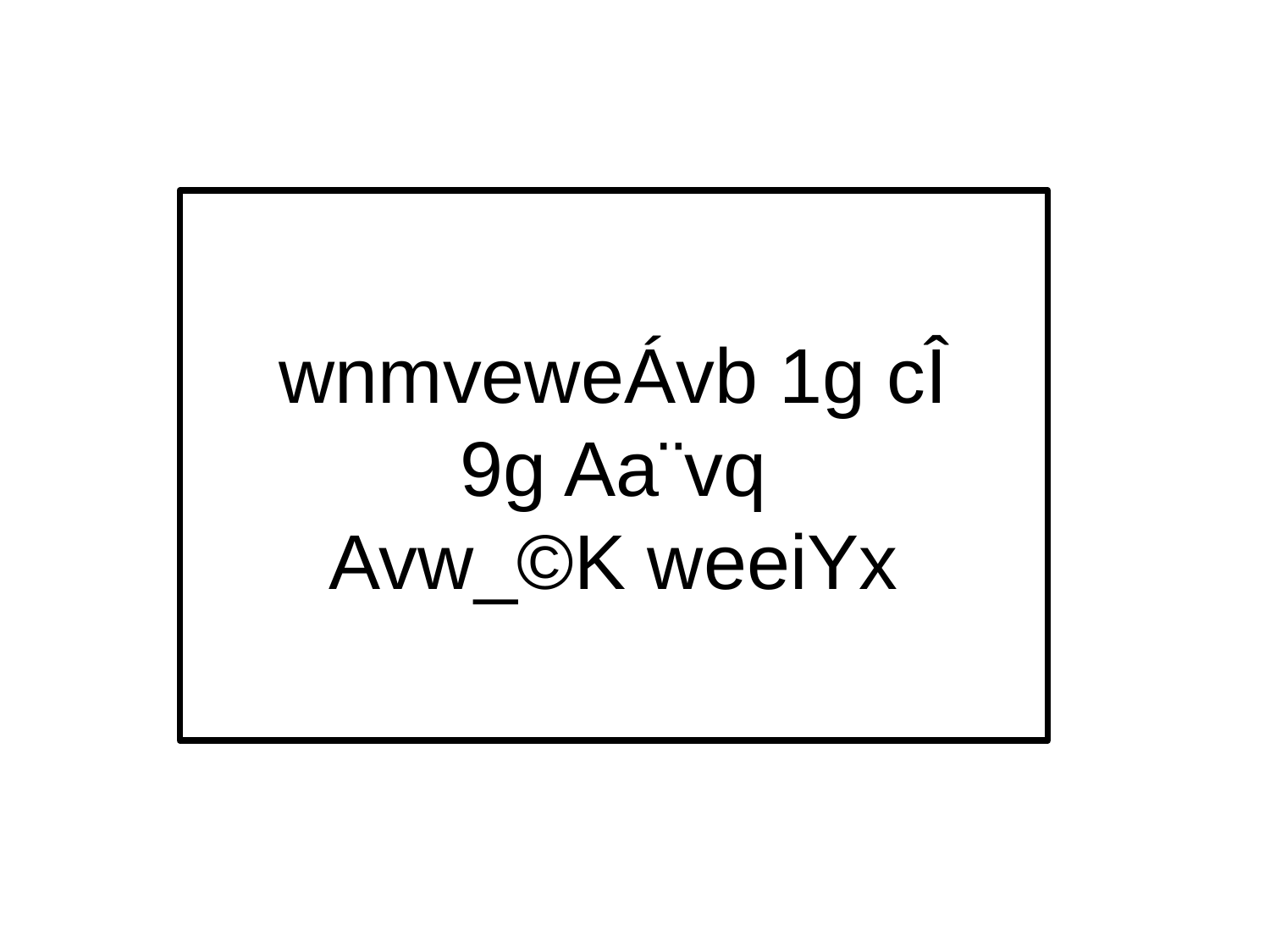

wnmveweÁvb 1g cÎ
9g Aa¨vq
Avw_©K weeiYx